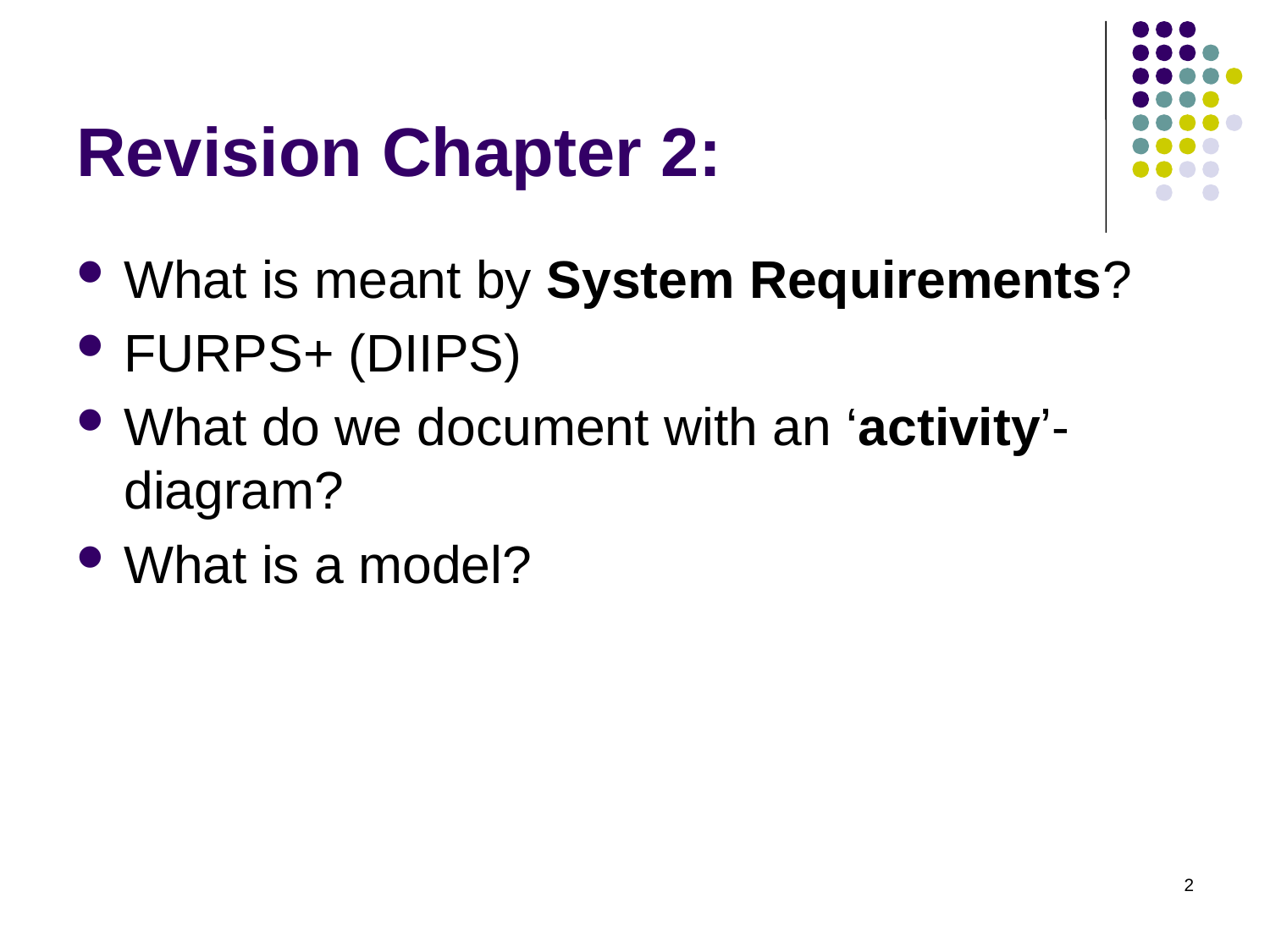

# Revision Chapter 2:
What is meant by System Requirements?
FURPS+ (DIIPS)
What do we document with an ‘activity’-diagram?
What is a model?
2